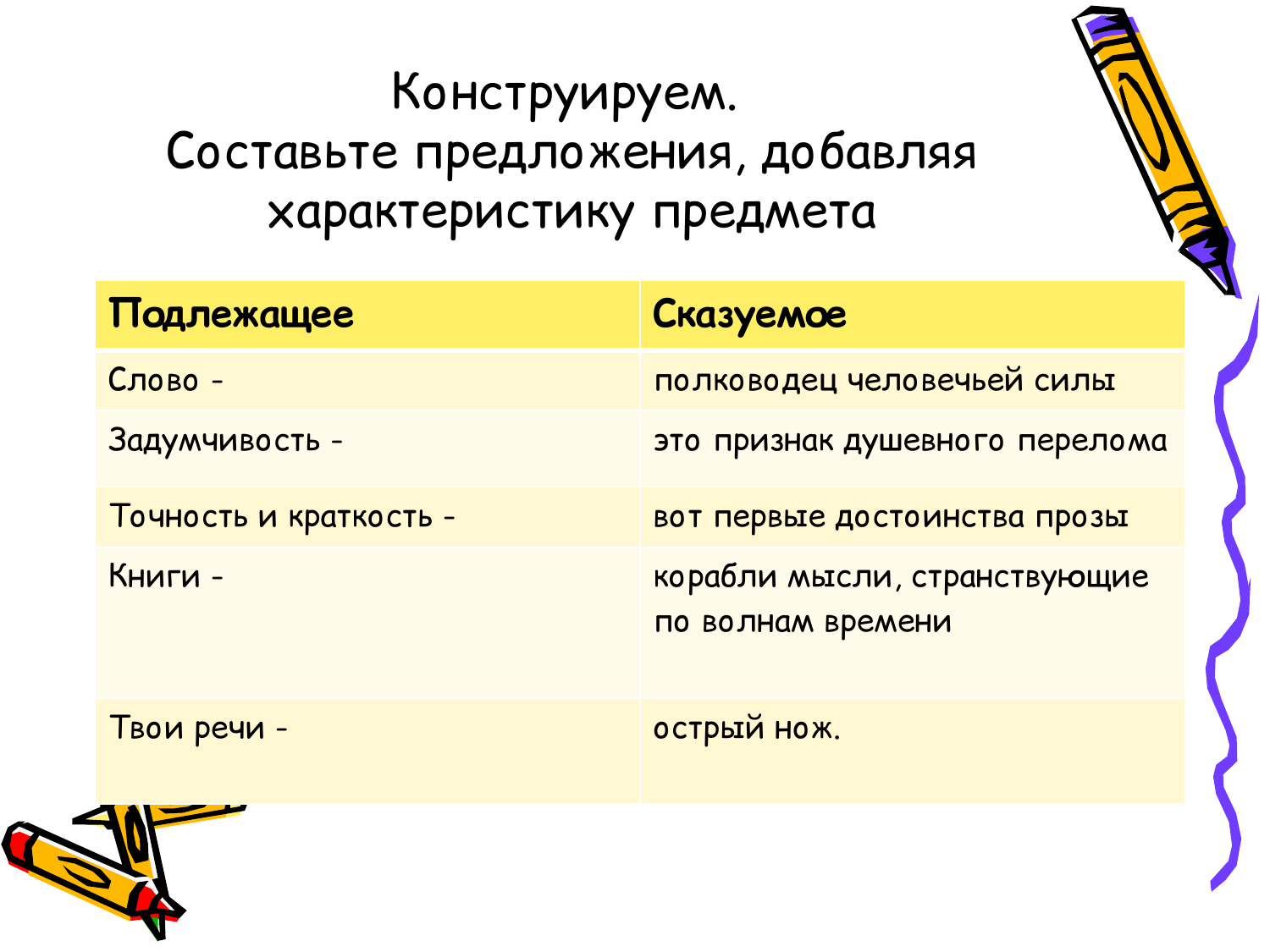

# Конструируем. Составьте предложения, добавляя характеристику предмета
| Подлежащее | Сказуемое |
| --- | --- |
| Слово - | полководец человечьей силы |
| Задумчивость - | это признак душевного перелома |
| Точность и краткость - | вот первые достоинства прозы |
| Книги - | корабли мысли, странствующие по волнам времени |
| Твои речи - | острый нож. |
| Подлежащее | Слова для справок |
| --- | --- |
| Слово | вот первые достоинства прозы |
| Задумчивость | корабли мысли, странствующие по волнам времени |
| Точность и краткость | острый нож. |
| Книги | полководец человечьей силы |
| Твои речи | это признак душевного перелома |